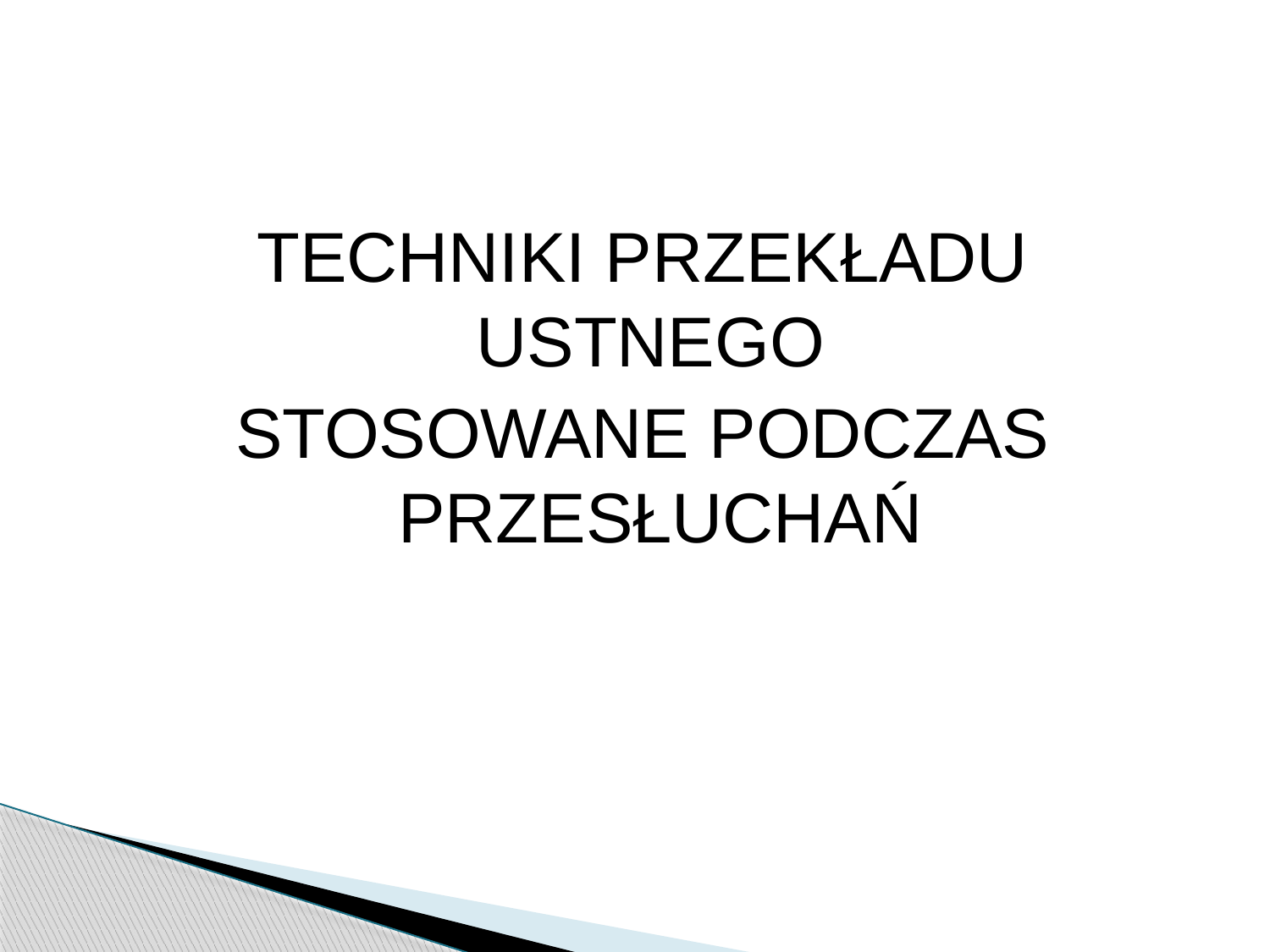

#
TECHNIKI PRZEKŁADU USTNEGO
STOSOWANE PODCZAS PRZESŁUCHAŃ